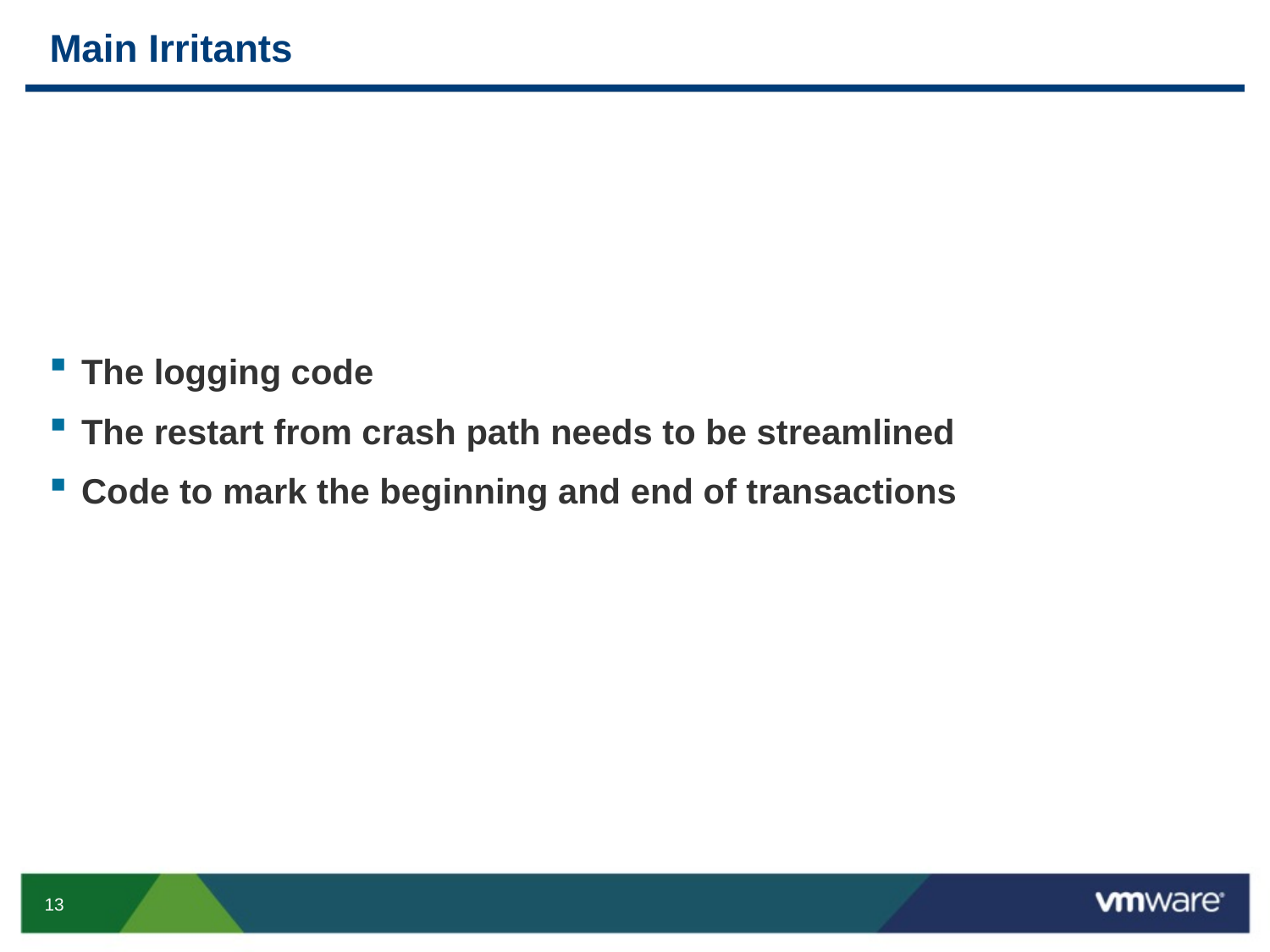

# Main Irritants

The logging code
The restart from crash path needs to be streamlined
Code to mark the beginning and end of transactions